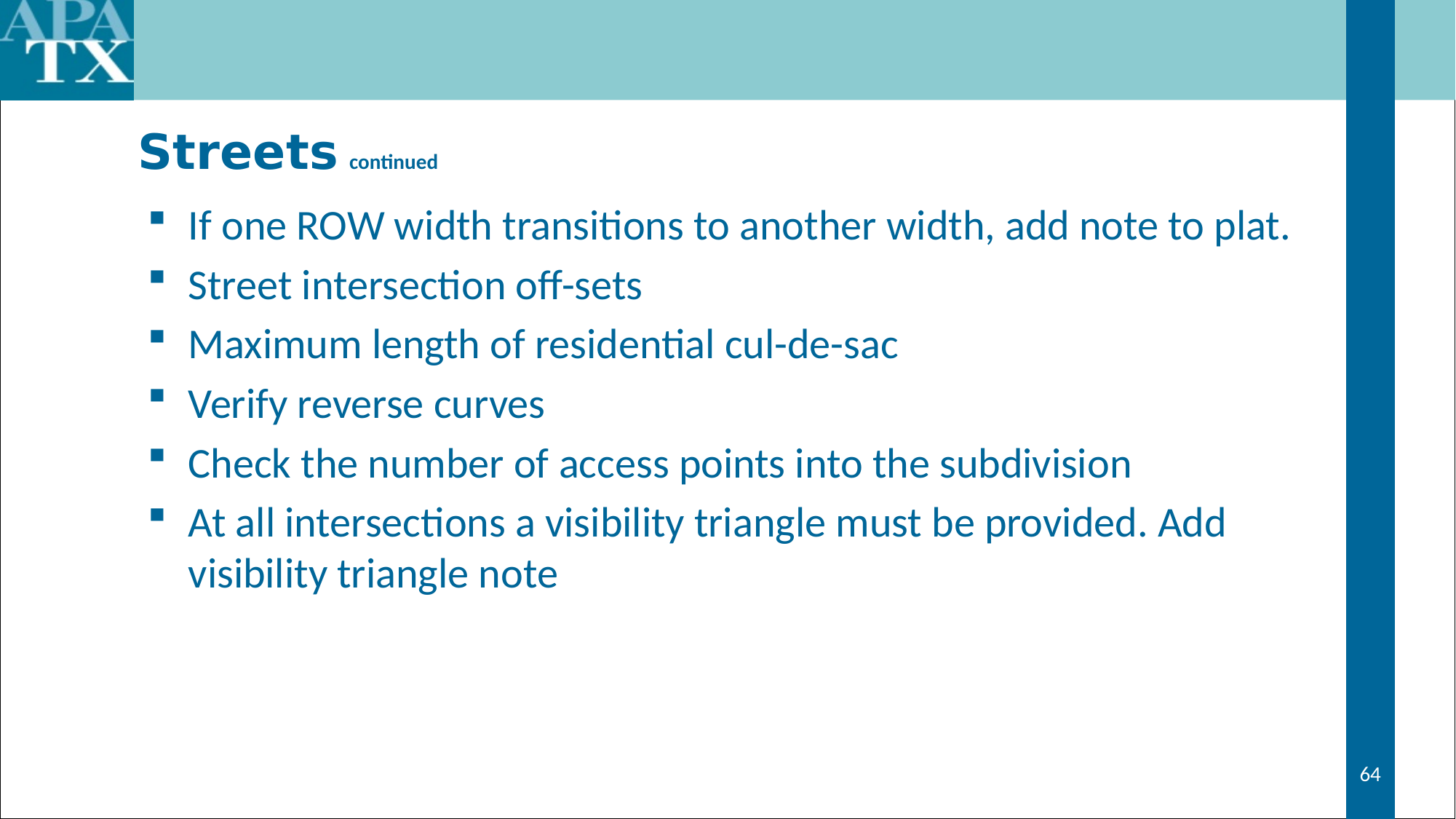

# Streets continued
If one ROW width transitions to another width, add note to plat.
Street intersection off-sets
Maximum length of residential cul-de-sac
Verify reverse curves
Check the number of access points into the subdivision
At all intersections a visibility triangle must be provided. Add visibility triangle note